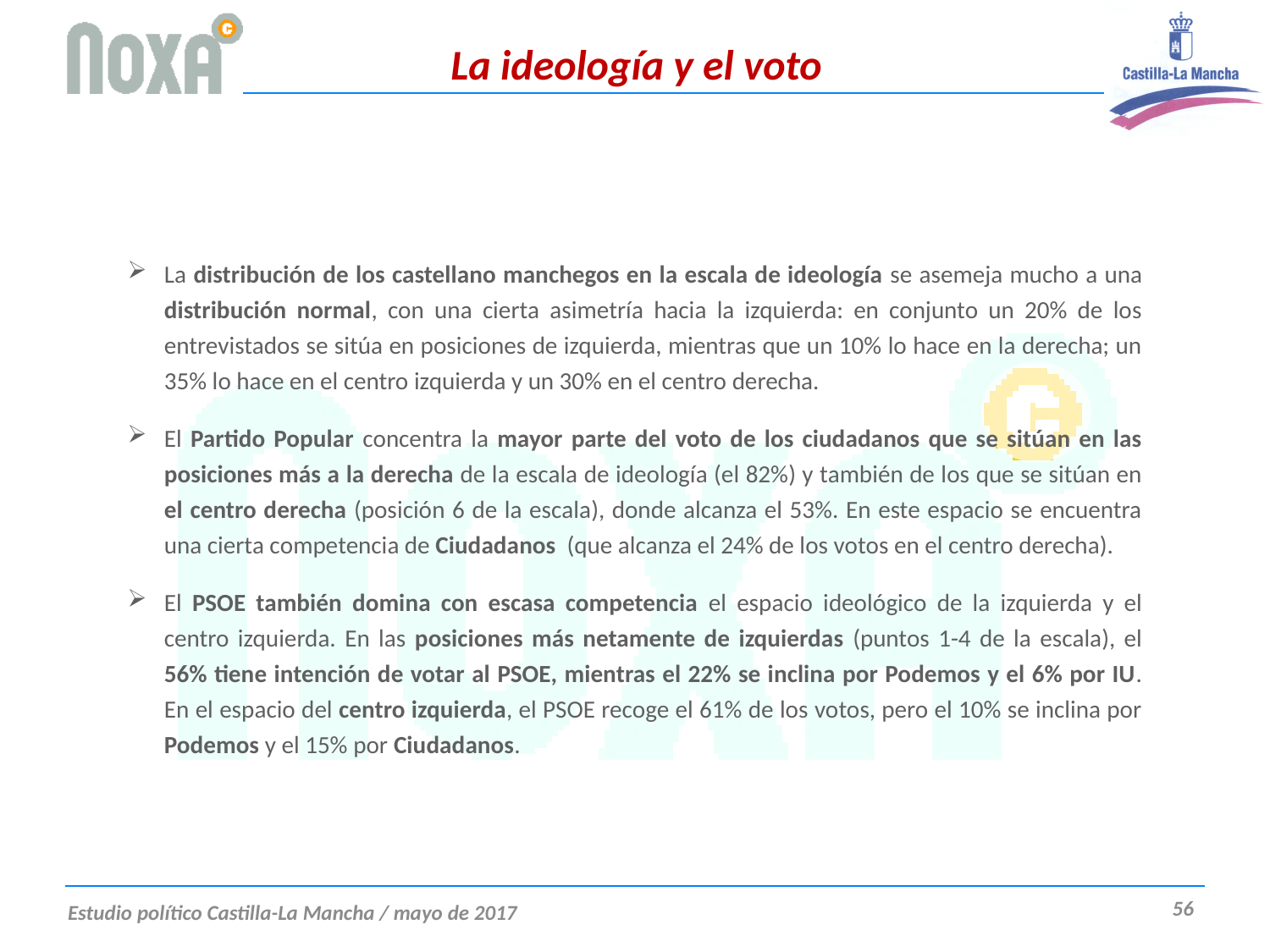

# La ideología y el voto
La distribución de los castellano manchegos en la escala de ideología se asemeja mucho a una distribución normal, con una cierta asimetría hacia la izquierda: en conjunto un 20% de los entrevistados se sitúa en posiciones de izquierda, mientras que un 10% lo hace en la derecha; un 35% lo hace en el centro izquierda y un 30% en el centro derecha.
El Partido Popular concentra la mayor parte del voto de los ciudadanos que se sitúan en las posiciones más a la derecha de la escala de ideología (el 82%) y también de los que se sitúan en el centro derecha (posición 6 de la escala), donde alcanza el 53%. En este espacio se encuentra una cierta competencia de Ciudadanos  (que alcanza el 24% de los votos en el centro derecha).
El PSOE también domina con escasa competencia el espacio ideológico de la izquierda y el centro izquierda. En las posiciones más netamente de izquierdas (puntos 1-4 de la escala), el 56% tiene intención de votar al PSOE, mientras el 22% se inclina por Podemos y el 6% por IU. En el espacio del centro izquierda, el PSOE recoge el 61% de los votos, pero el 10% se inclina por Podemos y el 15% por Ciudadanos.

56